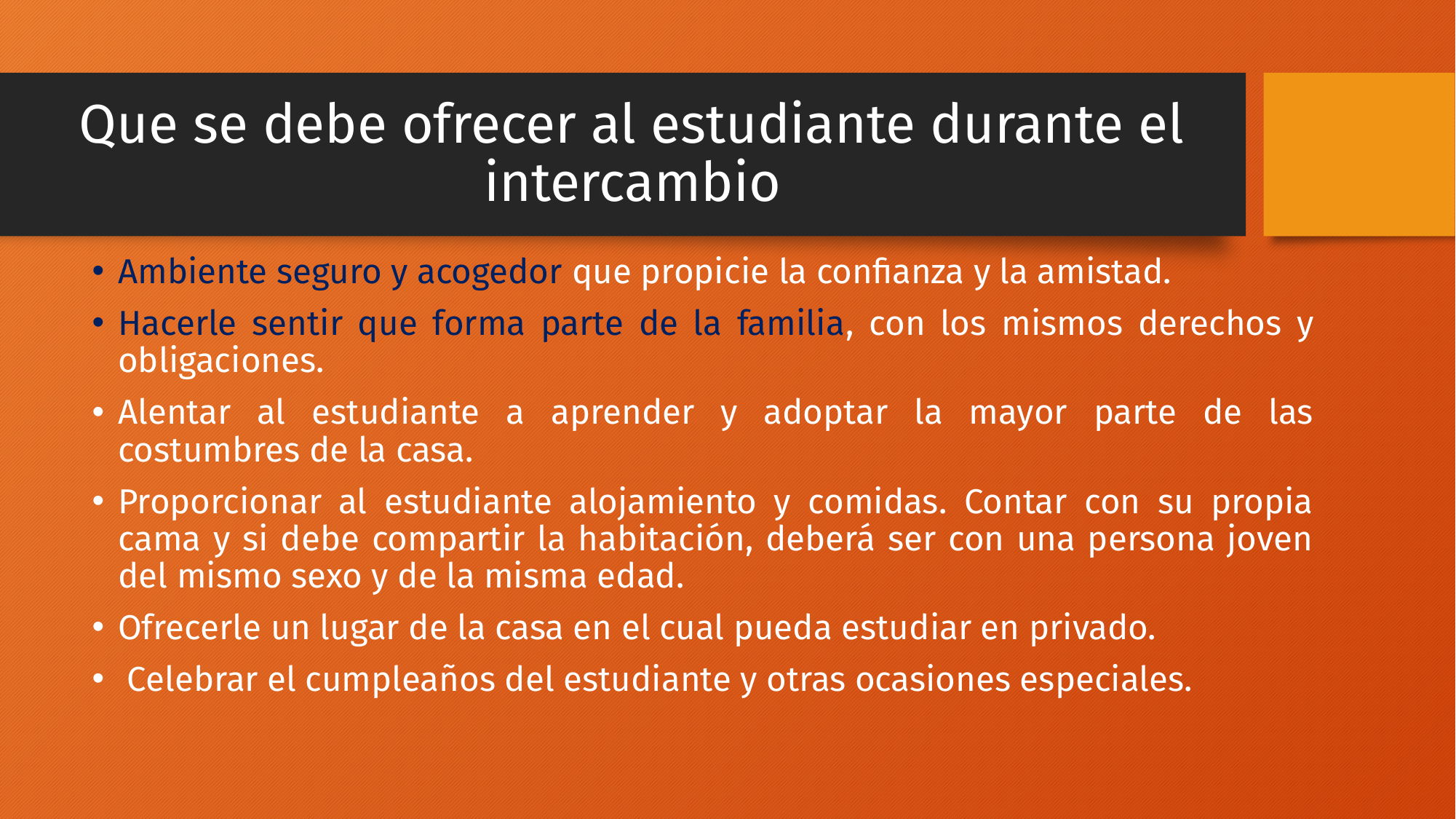

# Que se debe ofrecer al estudiante durante el intercambio
Ambiente seguro y acogedor que propicie la confianza y la amistad.
Hacerle sentir que forma parte de la familia, con los mismos derechos y obligaciones.
Alentar al estudiante a aprender y adoptar la mayor parte de las costumbres de la casa.
Proporcionar al estudiante alojamiento y comidas. Contar con su propia cama y si debe compartir la habitación, deberá ser con una persona joven del mismo sexo y de la misma edad.
Ofrecerle un lugar de la casa en el cual pueda estudiar en privado.
 Celebrar el cumpleaños del estudiante y otras ocasiones especiales.